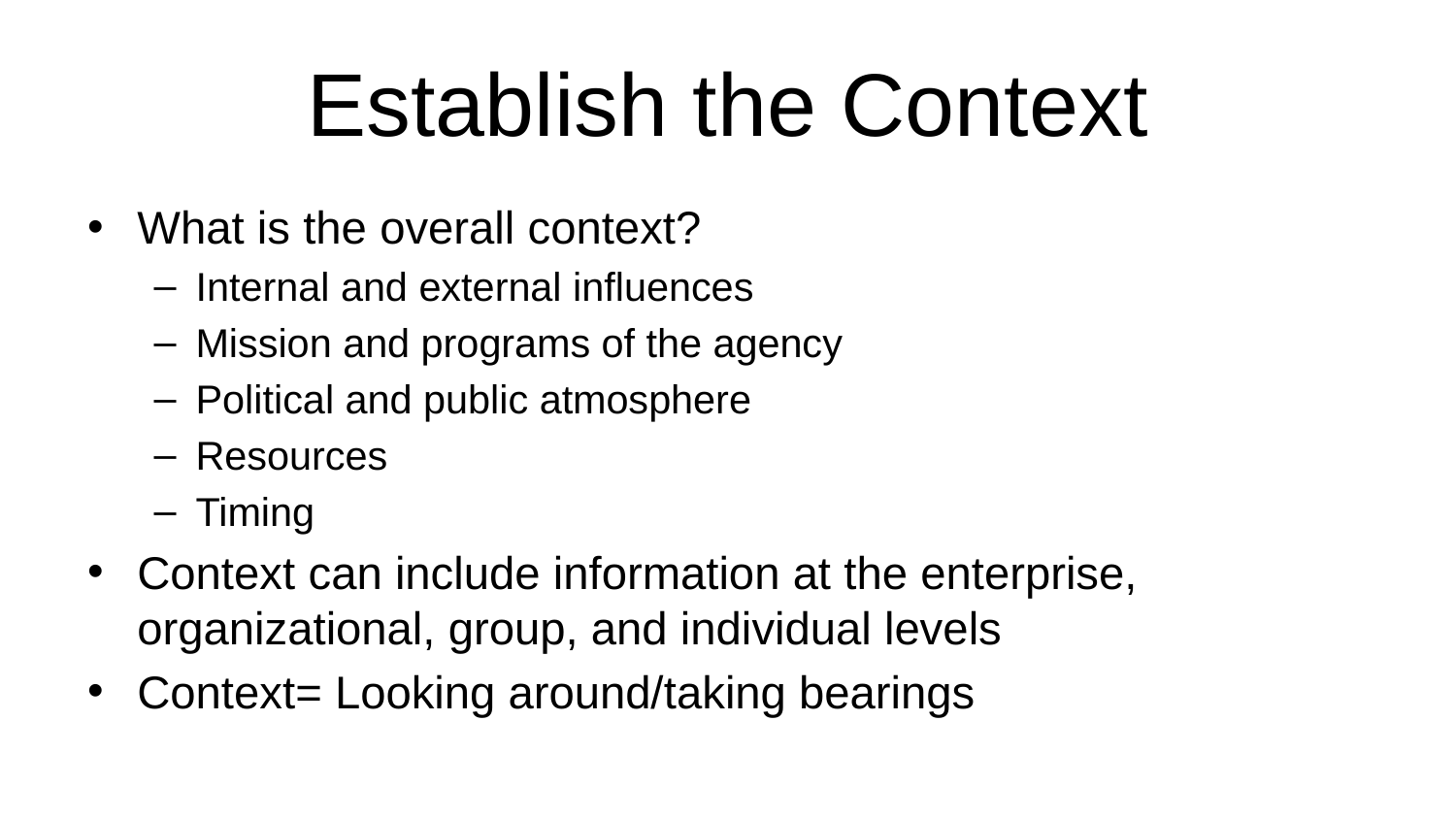

# Establish the Context
What is the overall context?
Internal and external influences
Mission and programs of the agency
Political and public atmosphere
Resources
Timing
Context can include information at the enterprise, organizational, group, and individual levels
Context= Looking around/taking bearings